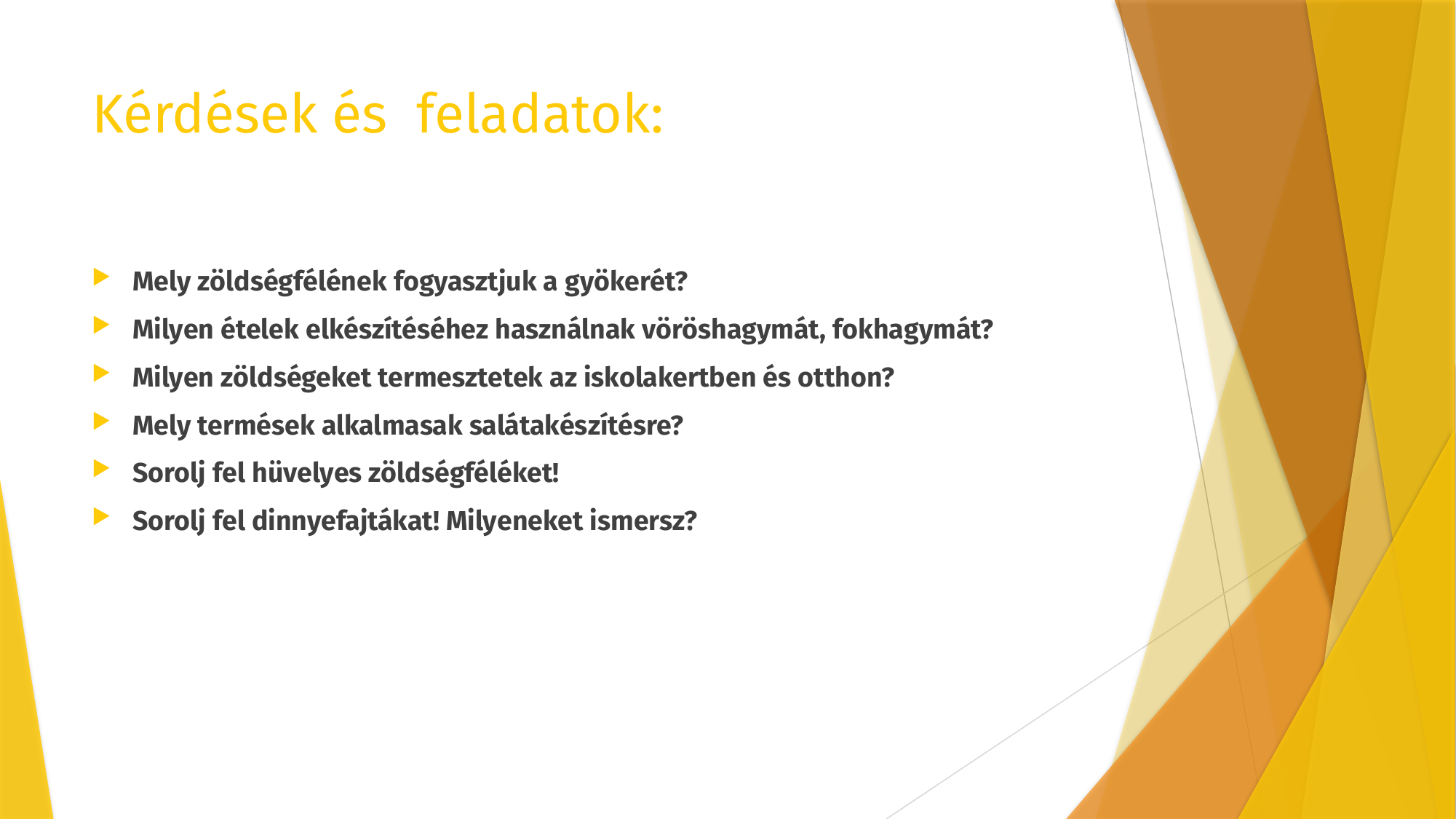

# Kérdések és  feladatok:
Mely zöldségfélének fogyasztjuk a gyökerét?
Milyen ételek elkészítéséhez használnak vöröshagymát, fokhagymát?
Milyen zöldségeket termesztetek az iskolakertben és otthon?
Mely termések alkalmasak salátakészítésre?
Sorolj fel hüvelyes zöldségféléket!
Sorolj fel dinnyefajtákat! Milyeneket ismersz?